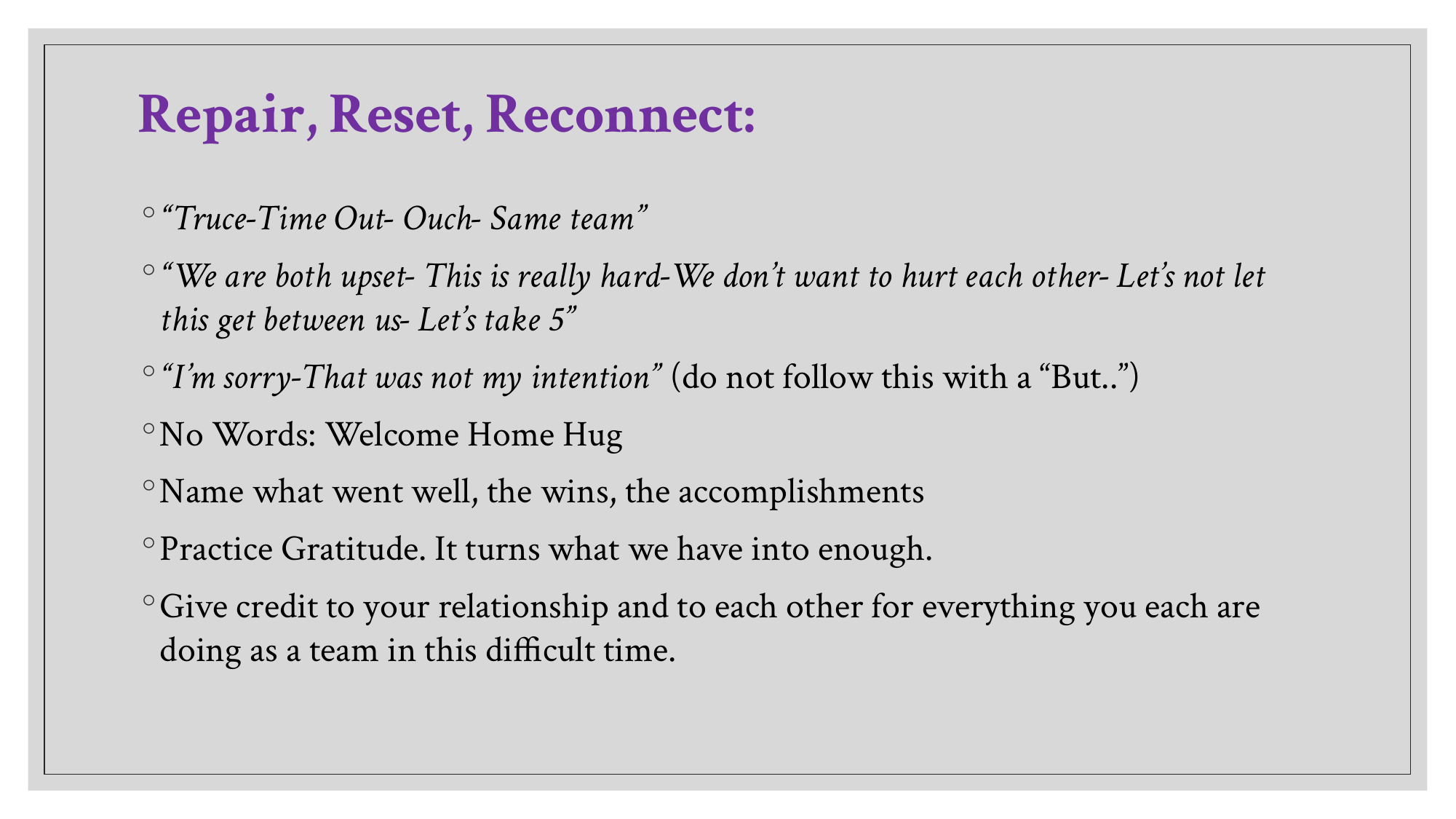

# Repair, Reset, Reconnect:
“Truce-Time Out- Ouch- Same team”
“We are both upset- This is really hard-We don’t want to hurt each other- Let’s not let this get between us- Let’s take 5”
“I’m sorry-That was not my intention” (do not follow this with a “But..”)
No Words: Welcome Home Hug
Name what went well, the wins, the accomplishments
Practice Gratitude. It turns what we have into enough.
Give credit to your relationship and to each other for everything you each are doing as a team in this difficult time.